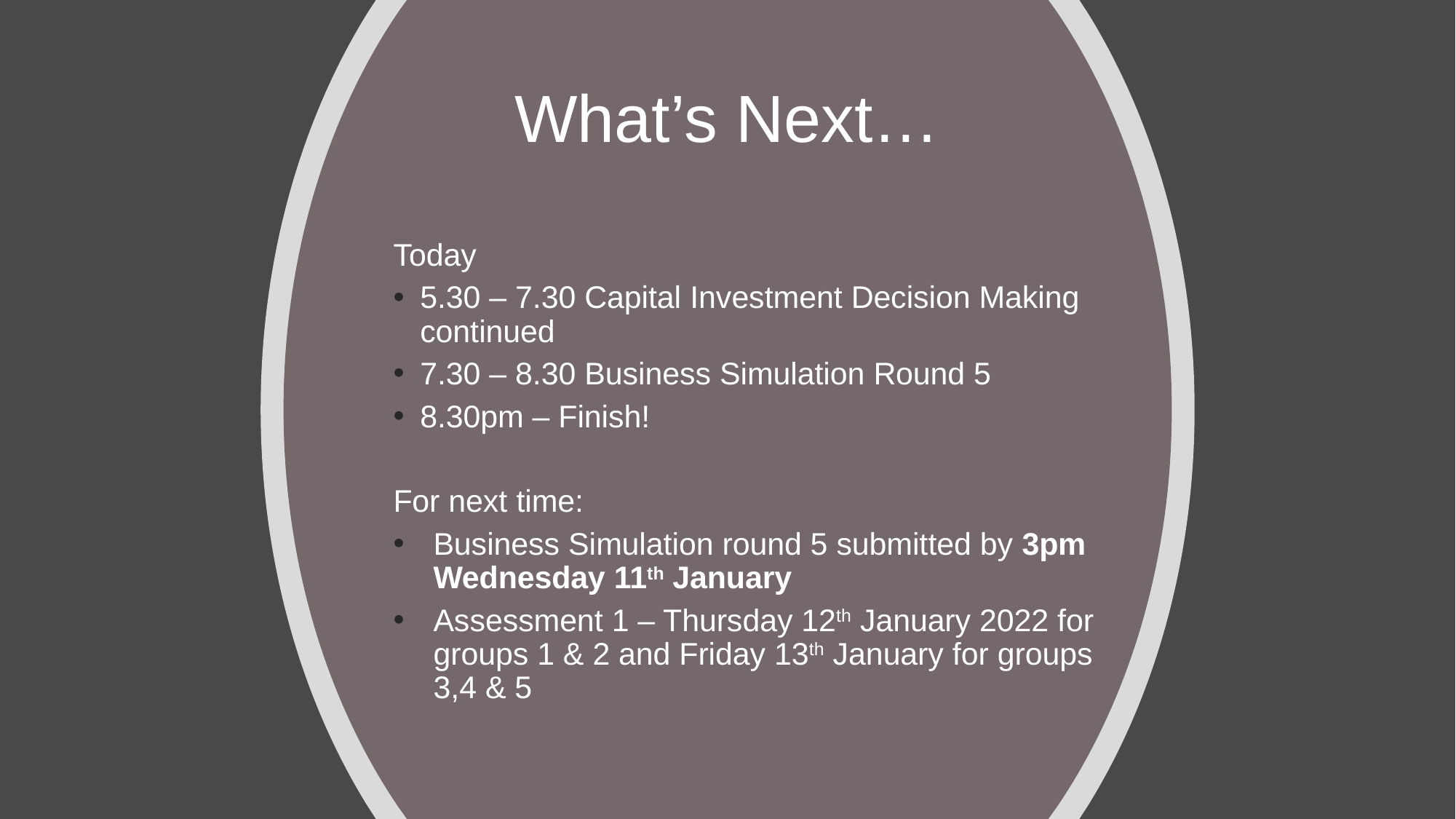

# What’s Next…
Today
5.30 – 7.30 Capital Investment Decision Making continued
7.30 – 8.30 Business Simulation Round 5
8.30pm – Finish!

For next time:
Business Simulation round 5 submitted by 3pm Wednesday 11th January
Assessment 1 – Thursday 12th January 2022 for groups 1 & 2 and Friday 13th January for groups 3,4 & 5